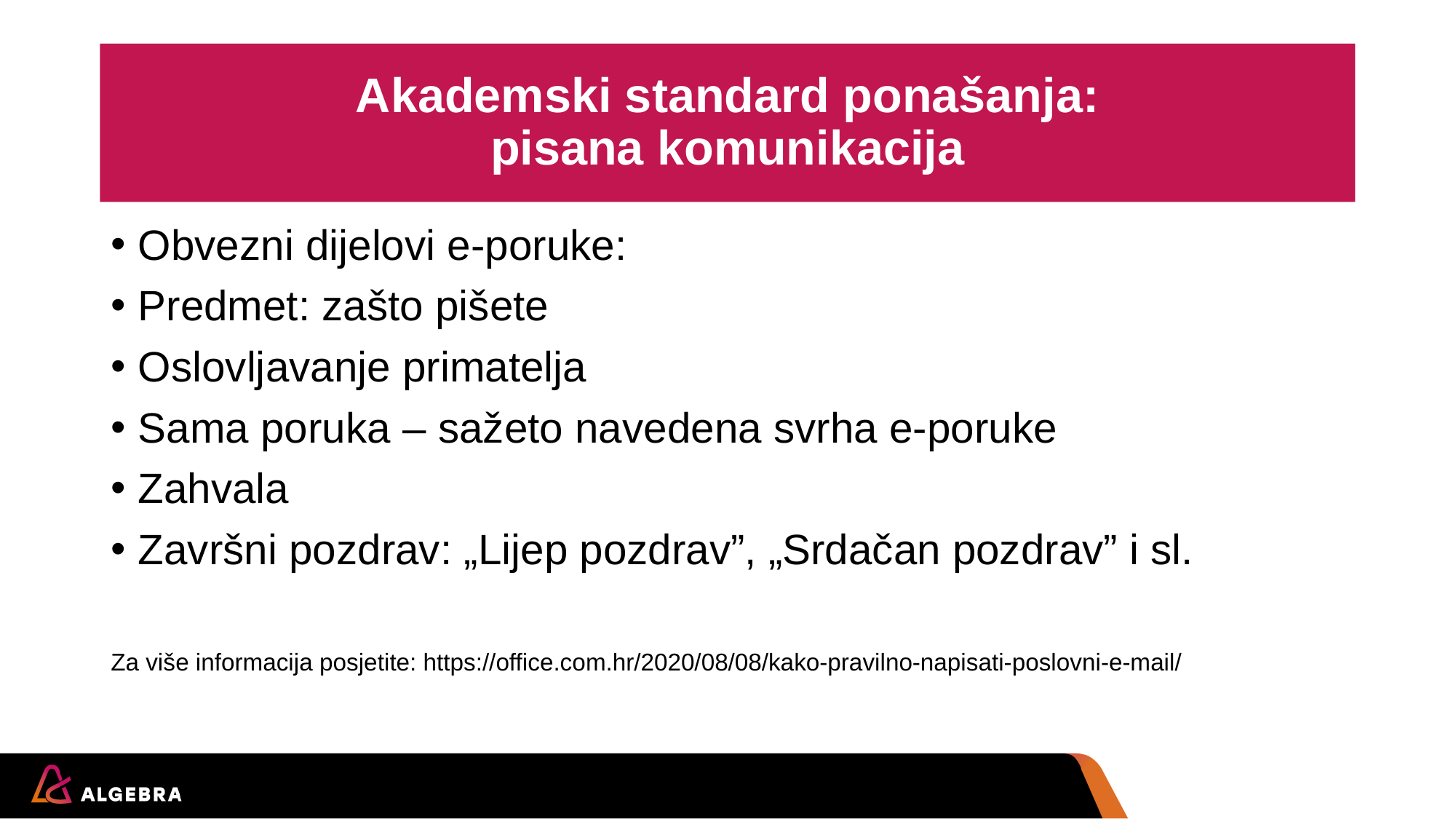

# Akademski standard ponašanja: pisana komunikacija
Obvezni dijelovi e-poruke:
Predmet: zašto pišete
Oslovljavanje primatelja
Sama poruka – sažeto navedena svrha e-poruke
Zahvala
Završni pozdrav: „Lijep pozdrav”, „Srdačan pozdrav” i sl.

Za više informacija posjetite: https://office.com.hr/2020/08/08/kako-pravilno-napisati-poslovni-e-mail/